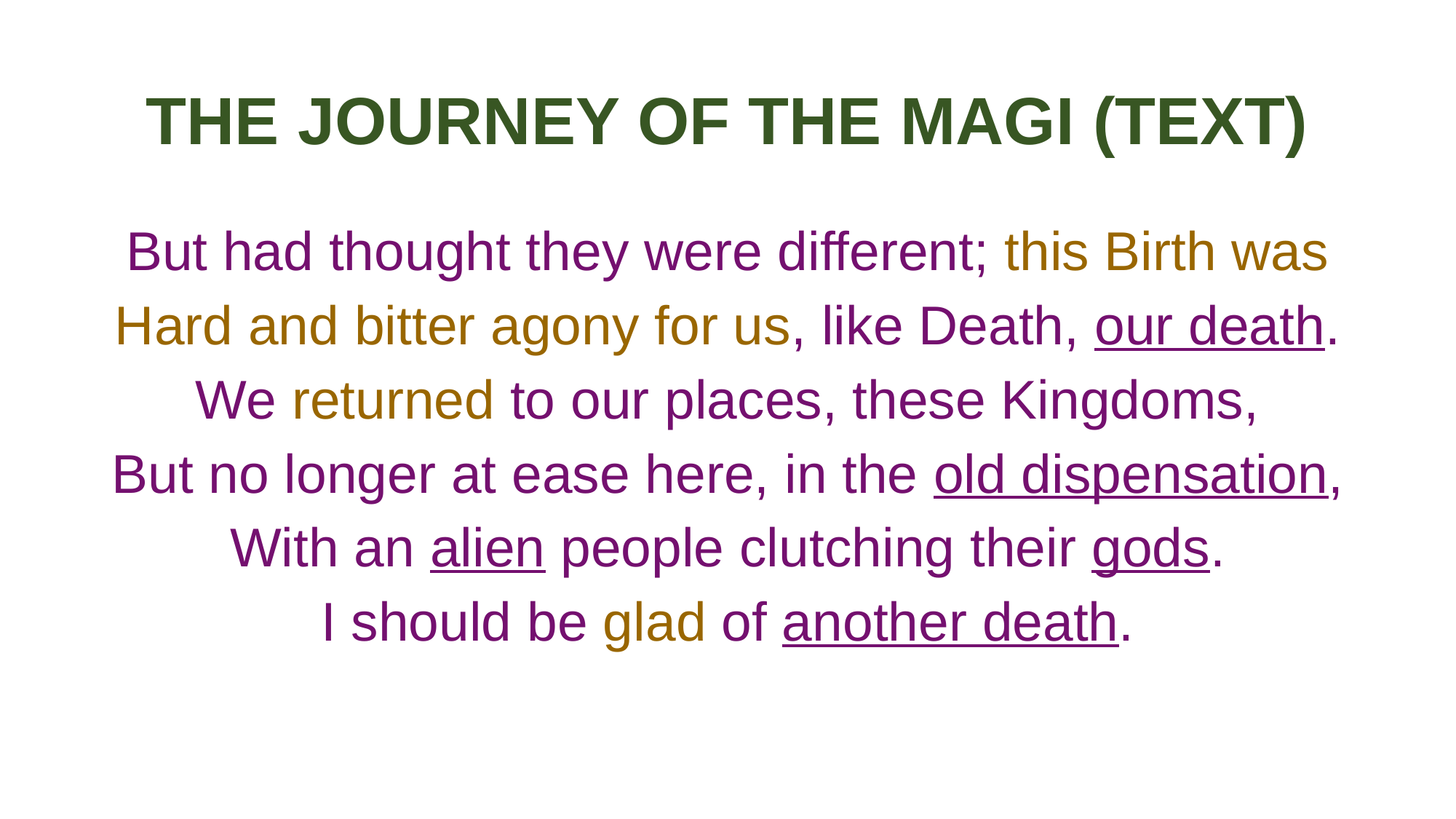

# THE JOURNEY OF THE MAGI (TEXT)
But had thought they were different; this Birth was
Hard and bitter agony for us, like Death, our death.
We returned to our places, these Kingdoms,
But no longer at ease here, in the old dispensation,
With an alien people clutching their gods.
I should be glad of another death.